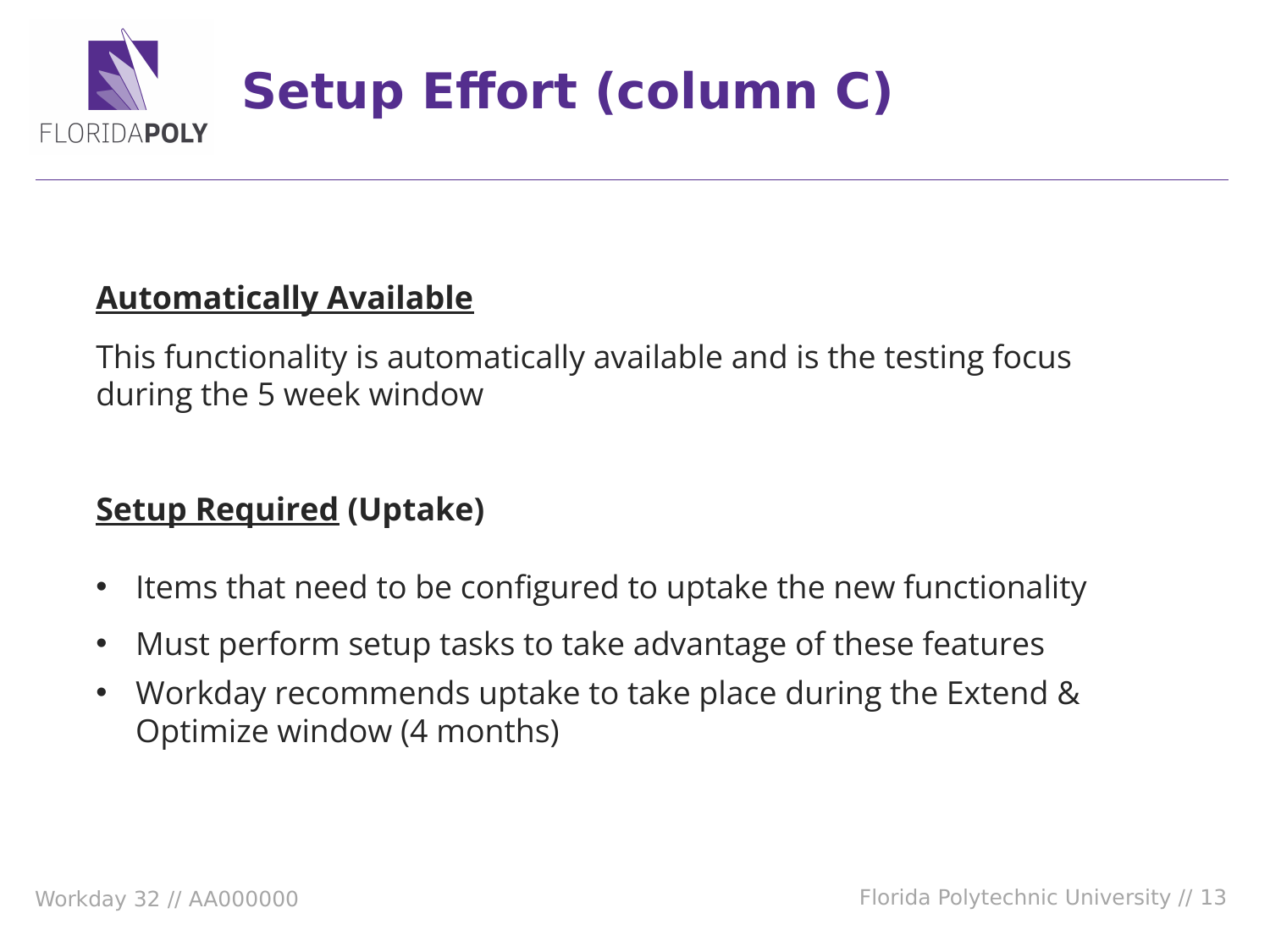

Setup Effort (column C)

Automatically Available
This functionality is automatically available and is the testing focus during the 5 week window

Setup Required (Uptake)
Items that need to be configured to uptake the new functionality
Must perform setup tasks to take advantage of these features
Workday recommends uptake to take place during the Extend & Optimize window (4 months)
Florida Polytechnic University // 13
Workday 32 // AA000000